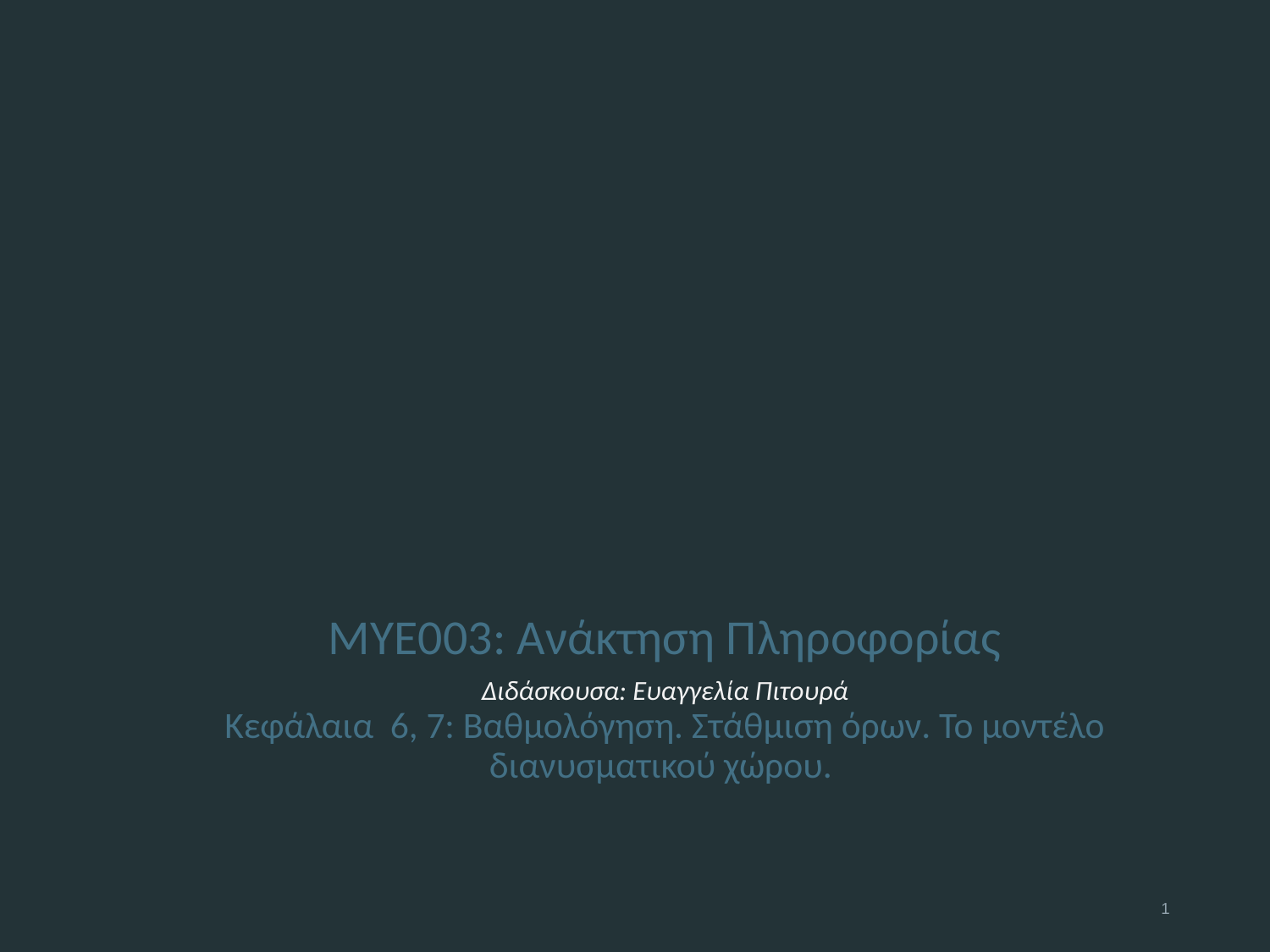

ΜΥΕ003: Ανάκτηση Πληροφορίας
Διδάσκουσα: Ευαγγελία Πιτουρά
Κεφάλαια  6, 7: Βαθμολόγηση. Στάθμιση όρων. Το μοντέλο διανυσματικού χώρου.
1